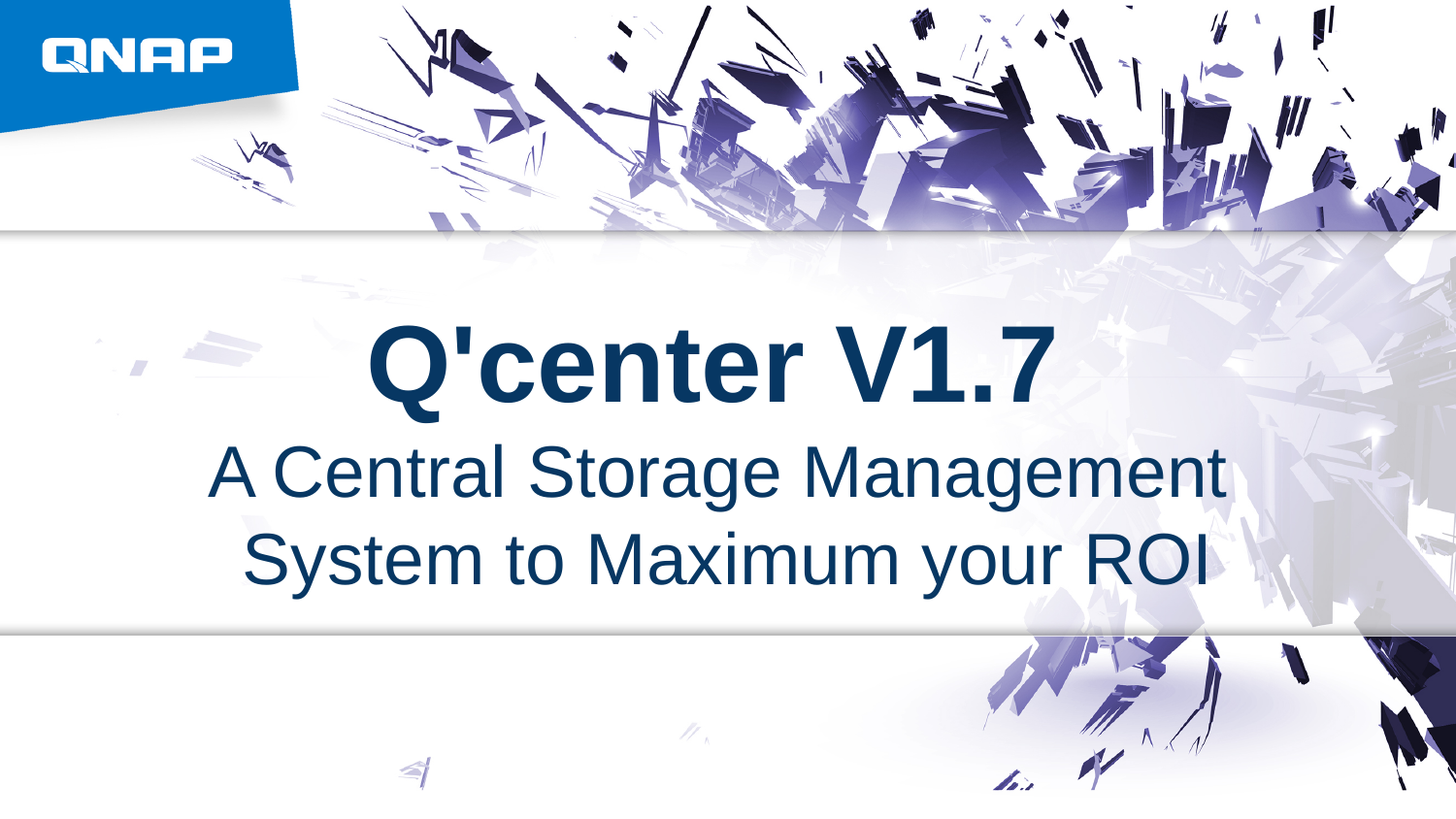

# Q'center V1.7
A Central Storage Management
System to Maximum your ROI